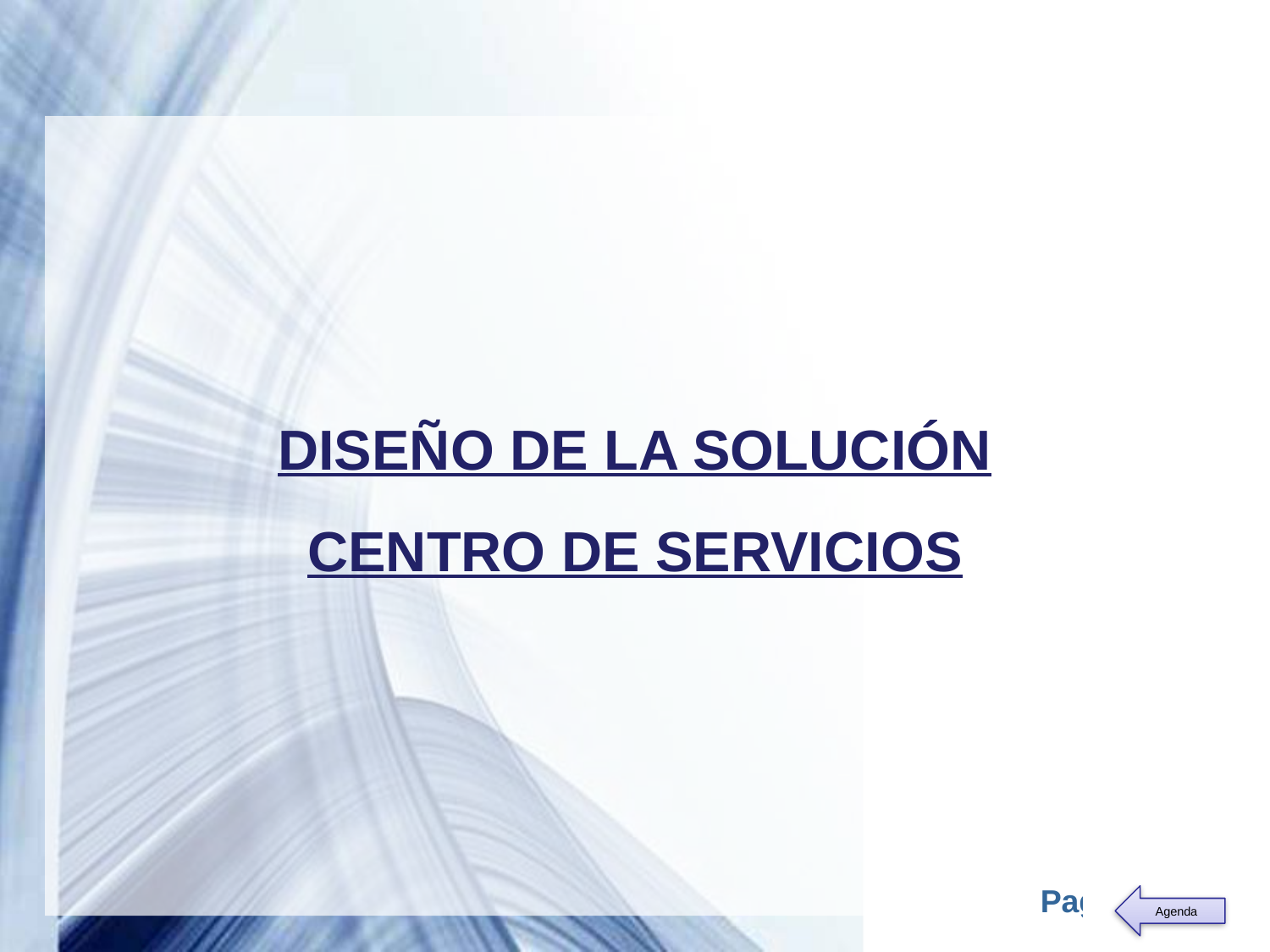

DISEÑO DE LA SOLUCIÓN
CENTRO DE SERVICIOS

Agenda